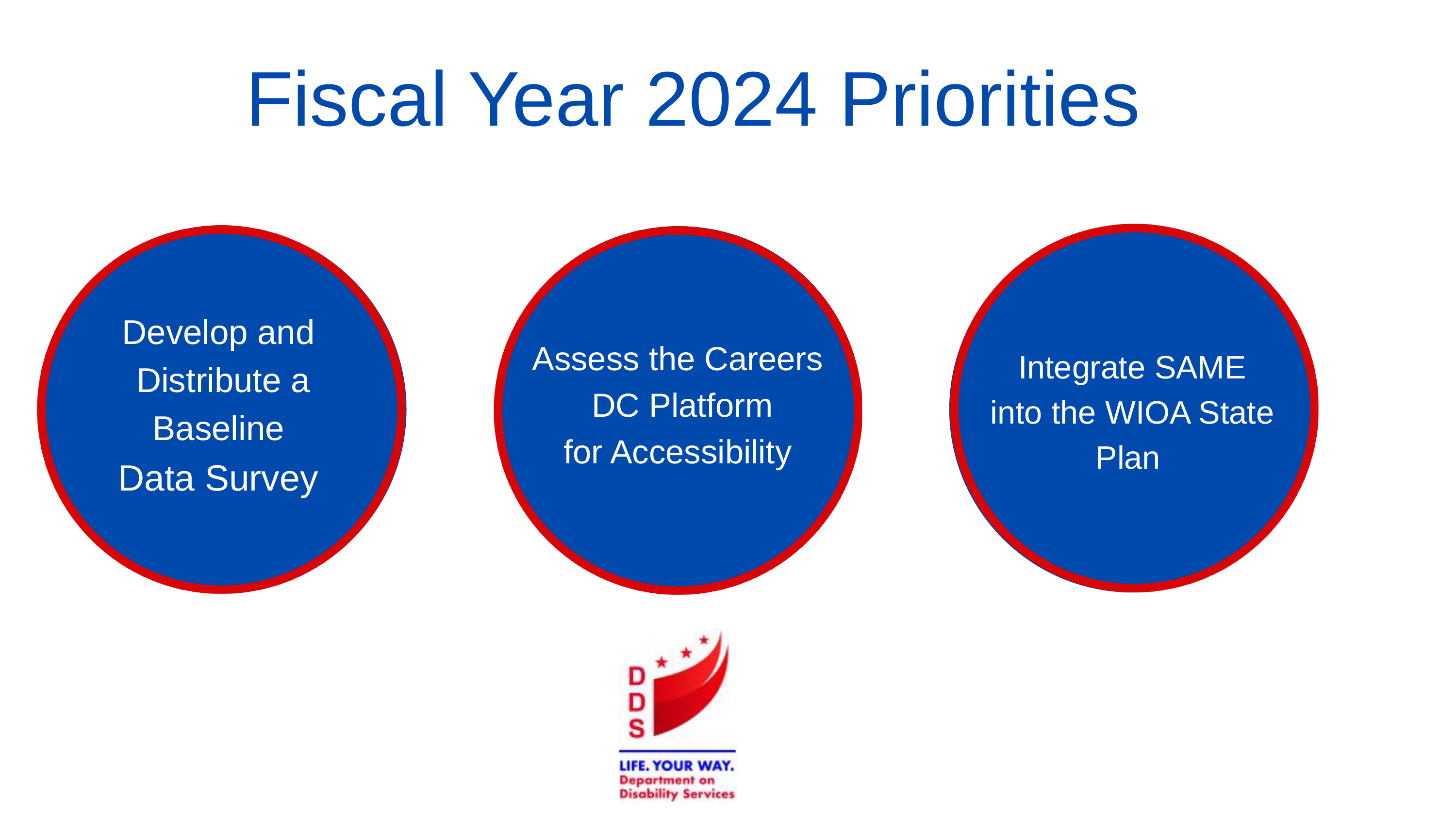

Fiscal Year 2024 Priorities

Develop and
Distribute a
Baseline
Data Survey
Assess the Careers
 DC Platform
for Accessibility
Integrate SAME
into the WIOA State Plan